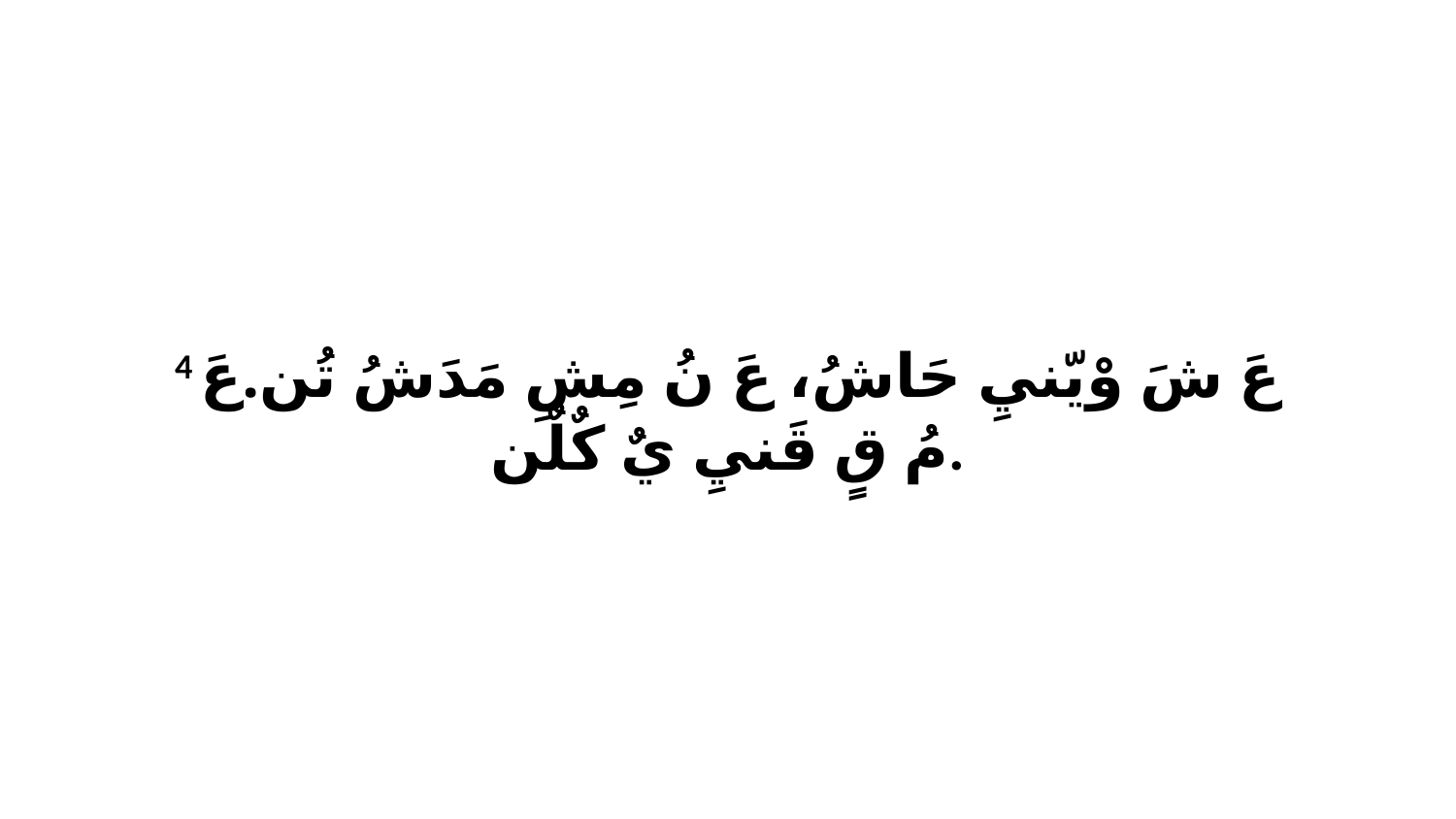

4 عَ شَ وْيّنيِ حَاشُ، عَ نُ مِشِ مَدَشُ تُن.عَ مُ قٍ قَنيِ يٌ كٌلٌن.